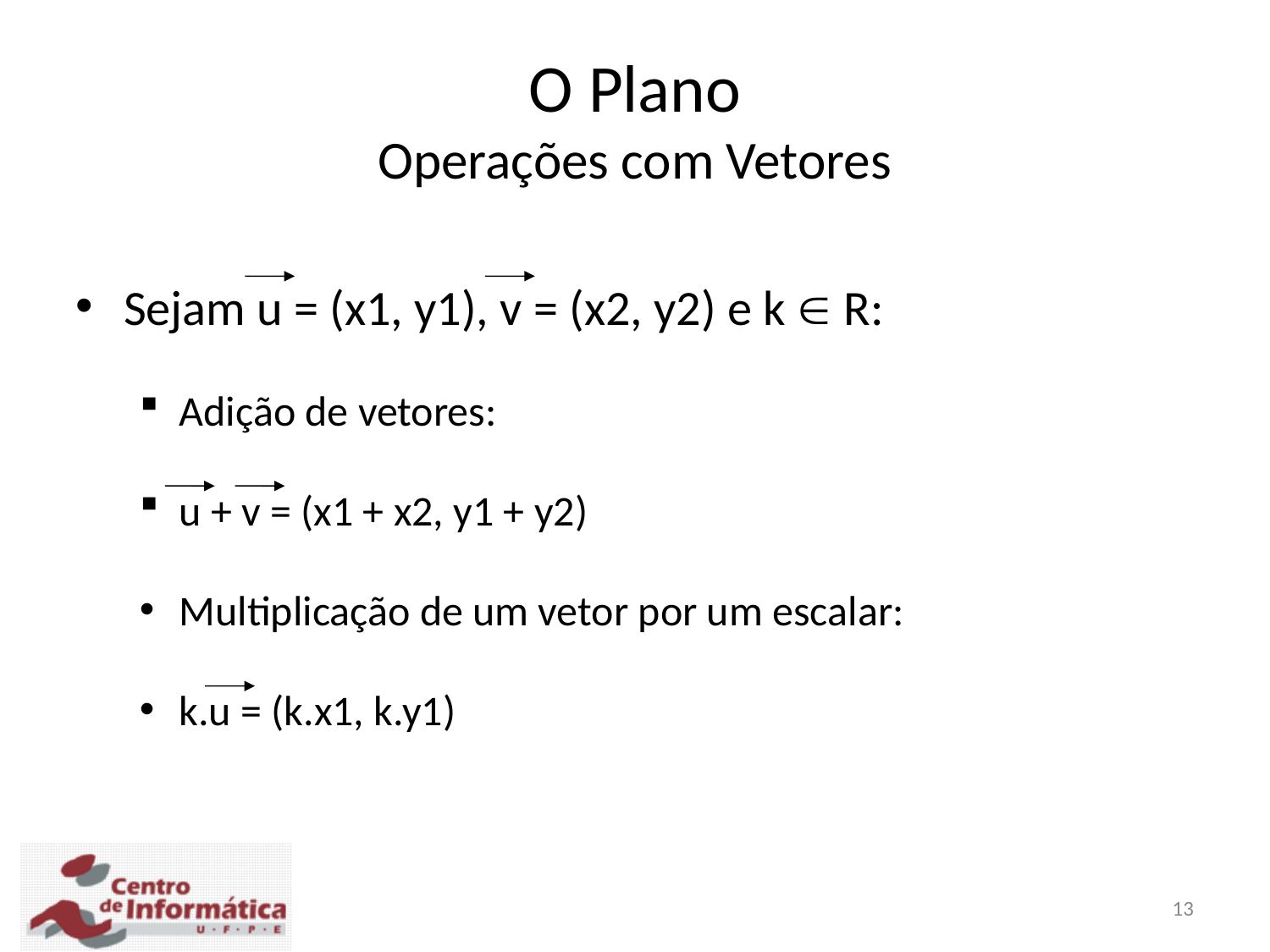

O Plano
Operações com Vetores
Sejam u = (x1, y1), v = (x2, y2) e k ∈ R:
Adição de vetores:
u + v = (x1 + x2, y1 + y2)
Multiplicação de um vetor por um escalar:
k.u = (k.x1, k.y1)

13